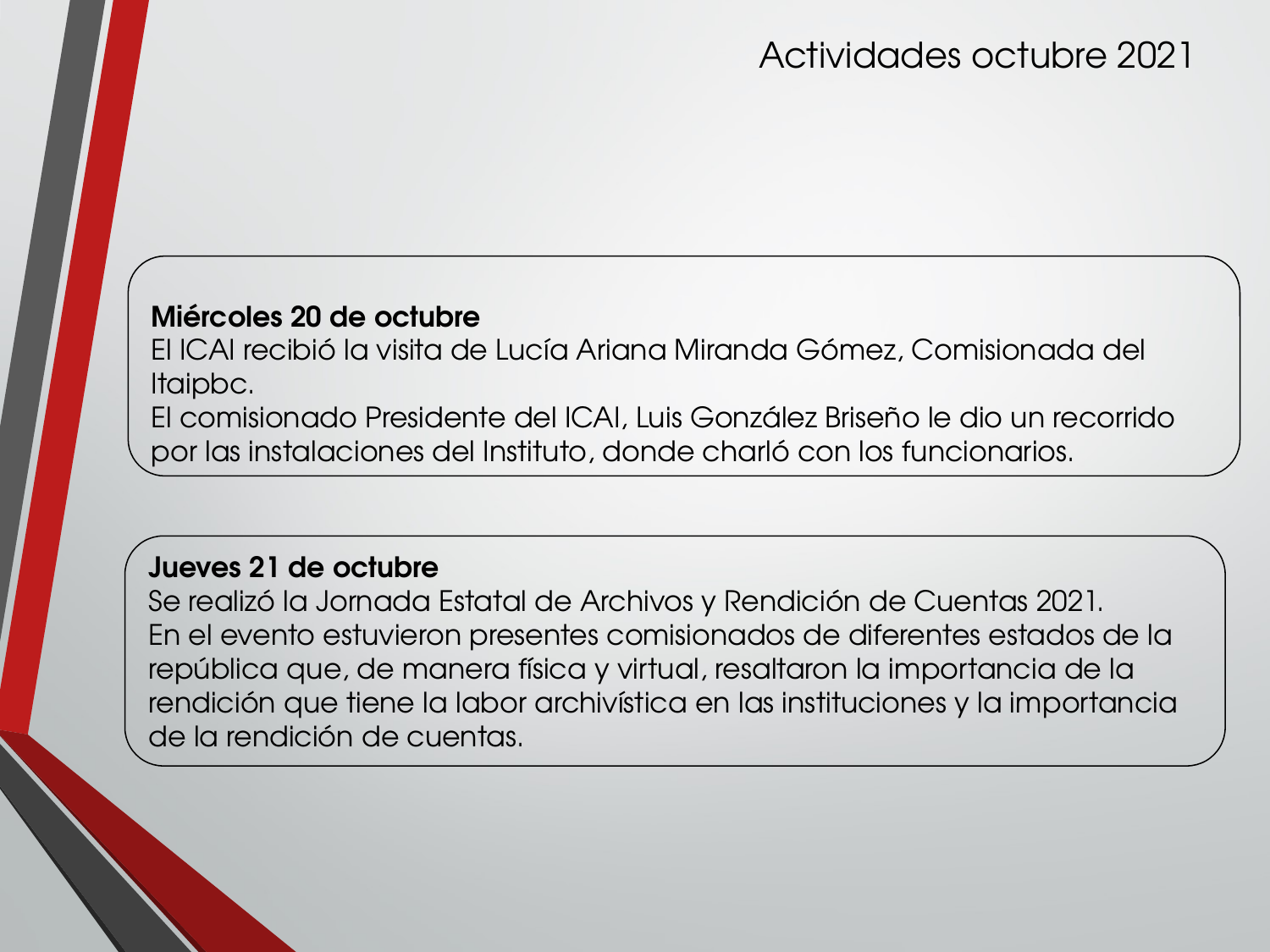

Actividades octubre 2021

Miércoles 20 de octubre
El ICAI recibió la visita de Lucía Ariana Miranda Gómez, Comisionada del Itaipbc.
El comisionado Presidente del ICAI, Luis González Briseño le dio un recorrido por las instalaciones del Instituto, donde charló con los funcionarios.

Jueves 21 de octubre
Se realizó la Jornada Estatal de Archivos y Rendición de Cuentas 2021.
En el evento estuvieron presentes comisionados de diferentes estados de la república que, de manera física y virtual, resaltaron la importancia de la rendición que tiene la labor archivística en las instituciones y la importancia de la rendición de cuentas.